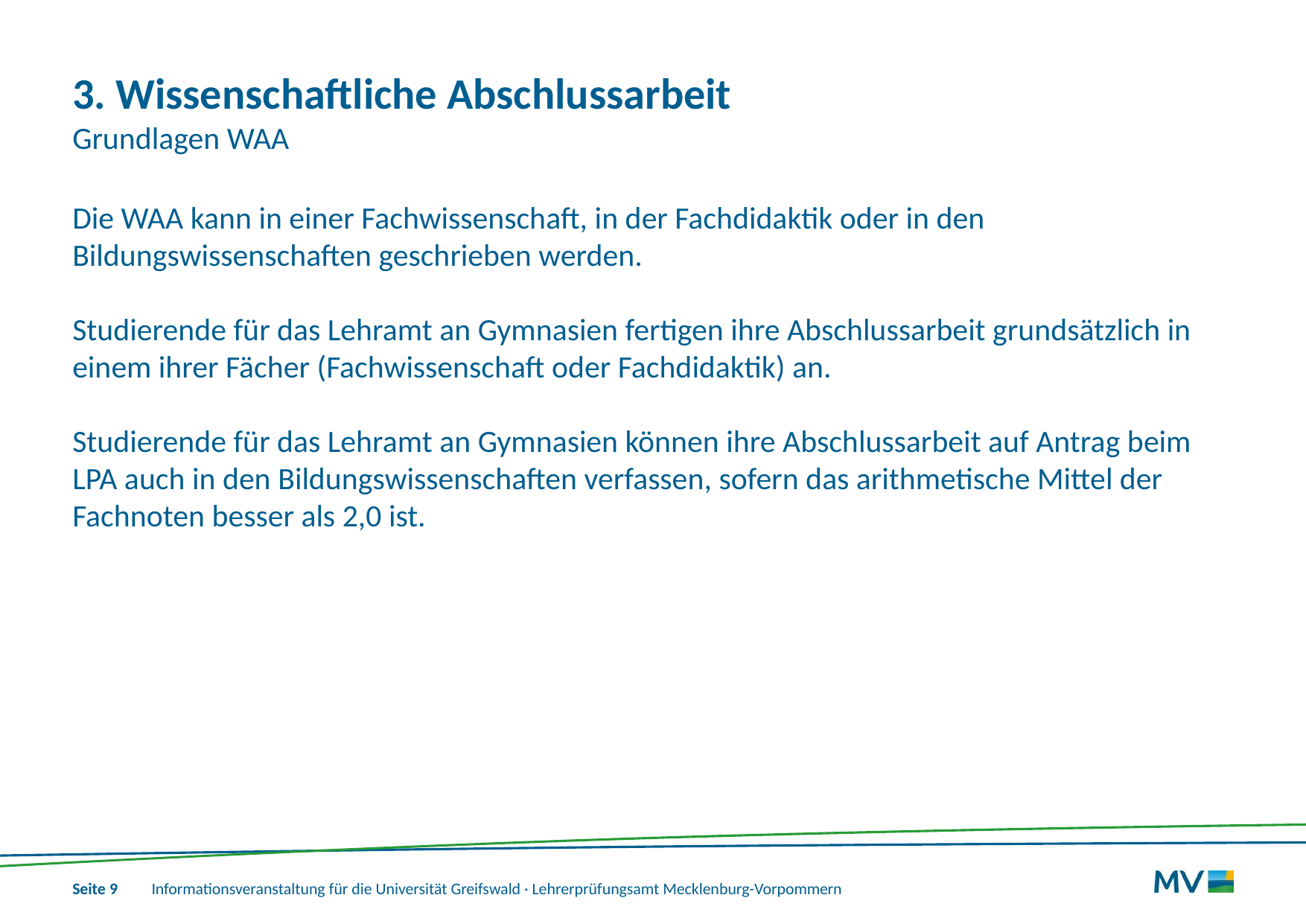

# 3. Wissenschaftliche Abschlussarbeit Grundlagen WAA
Die WAA kann in einer Fachwissenschaft, in der Fachdidaktik oder in den Bildungswissenschaften geschrieben werden.

Studierende für das Lehramt an Gymnasien fertigen ihre Abschlussarbeit grundsätzlich in einem ihrer Fächer (Fachwissenschaft oder Fachdidaktik) an.

Studierende für das Lehramt an Gymnasien können ihre Abschlussarbeit auf Antrag beim LPA auch in den Bildungswissenschaften verfassen, sofern das arithmetische Mittel der Fachnoten besser als 2,0 ist.
Informationsveranstaltung für die Universität Greifswald · Lehrerprüfungsamt Mecklenburg-Vorpommern